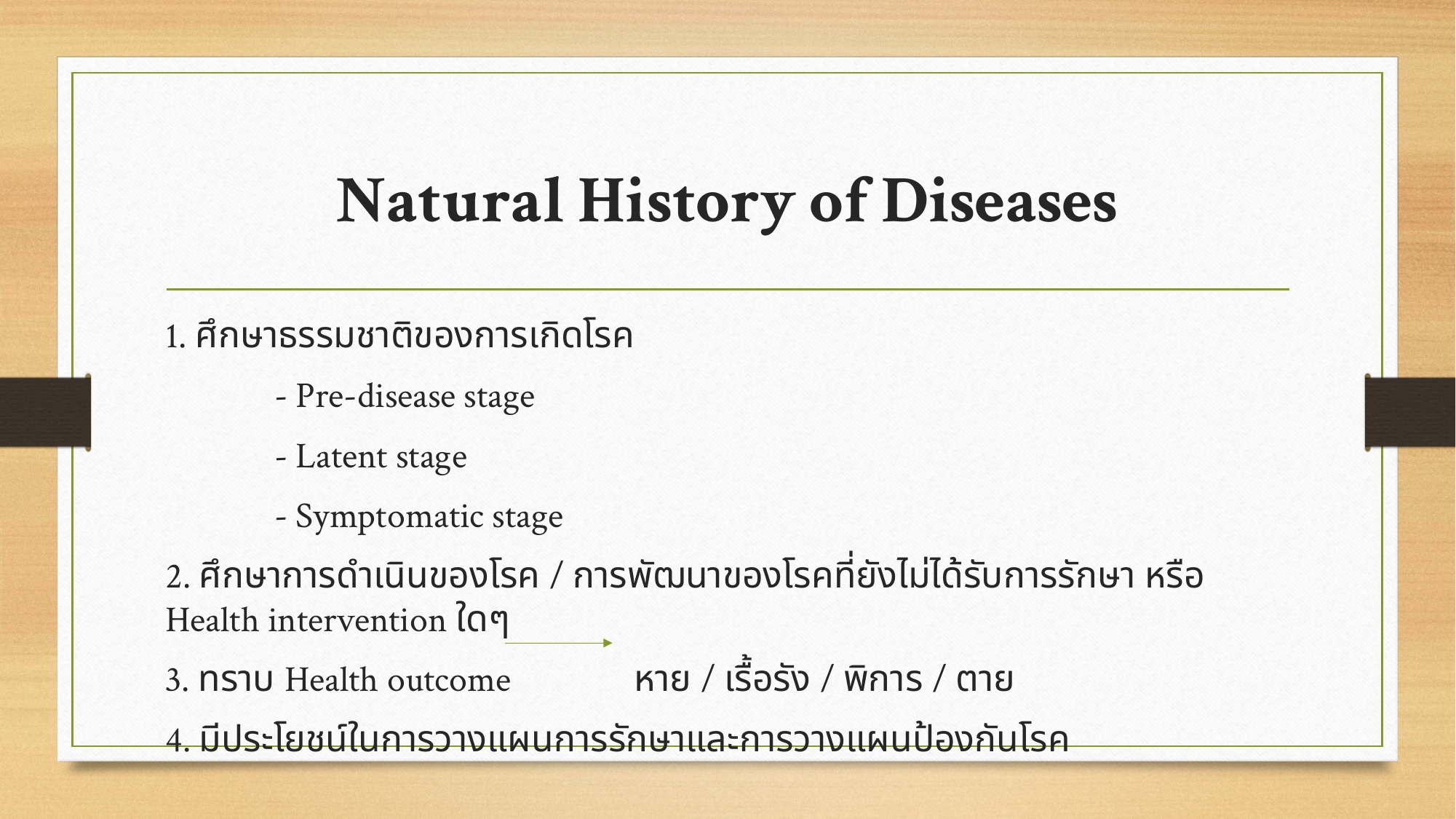

# Natural History of Diseases
1. ศึกษาธรรมชาติของการเกิดโรค
	- Pre-disease stage
	- Latent stage
	- Symptomatic stage
2. ศึกษาการดำเนินของโรค / การพัฒนาของโรคที่ยังไม่ได้รับการรักษา หรือ Health intervention ใดๆ
3. ทราบ Health outcome               หาย / เรื้อรัง / พิการ / ตาย
4. มีประโยชน์ในการวางแผนการรักษาและการวางแผนป้องกันโรค